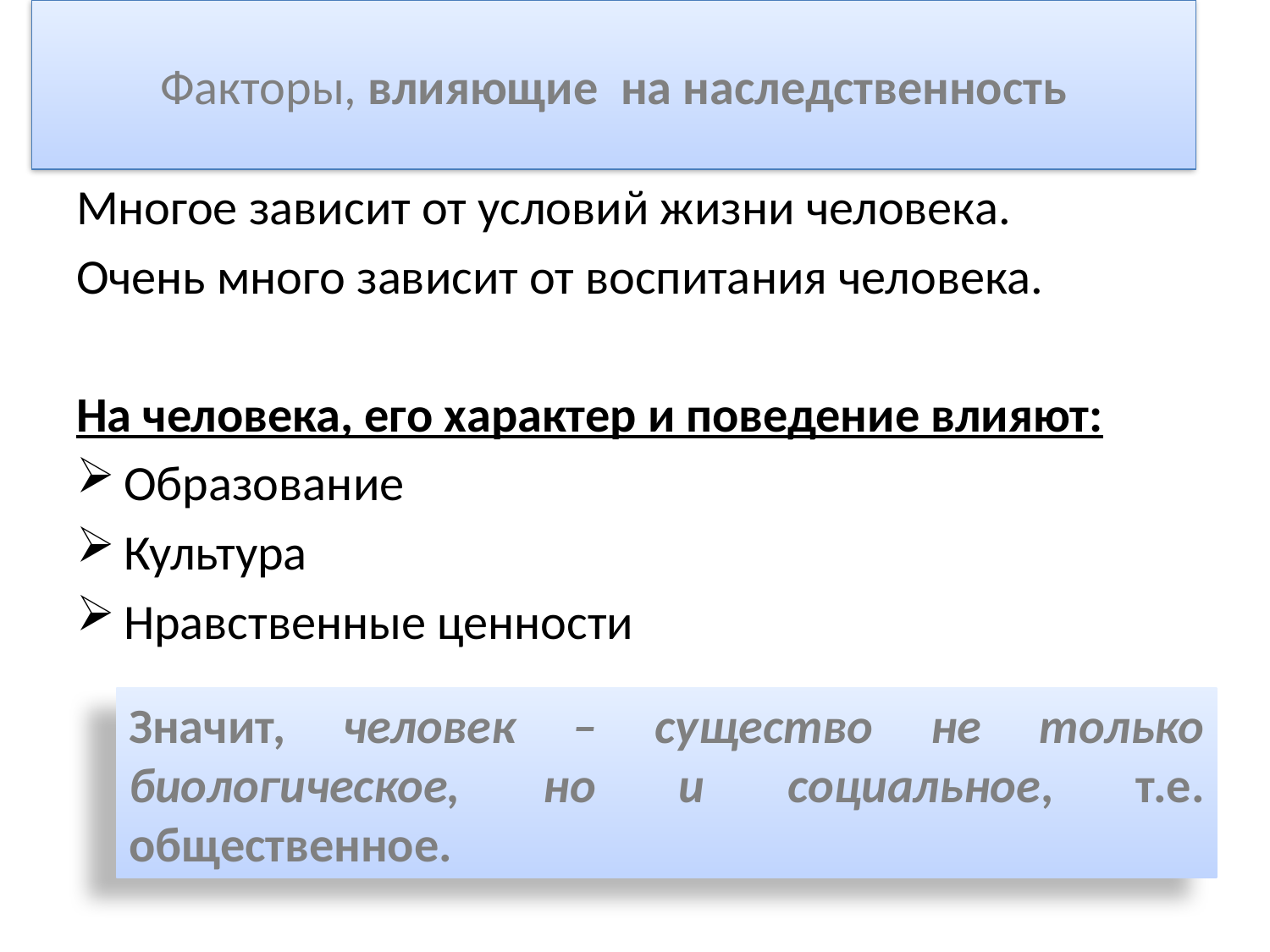

# Факторы, влияющие  на наследственность
Многое зависит от условий жизни человека.
Очень много зависит от воспитания человека.

На человека, его характер и поведение влияют:
Образование
Культура
Нравственные ценности
Значит, человек – существо не только биологическое, но и социальное, т.е. общественное.